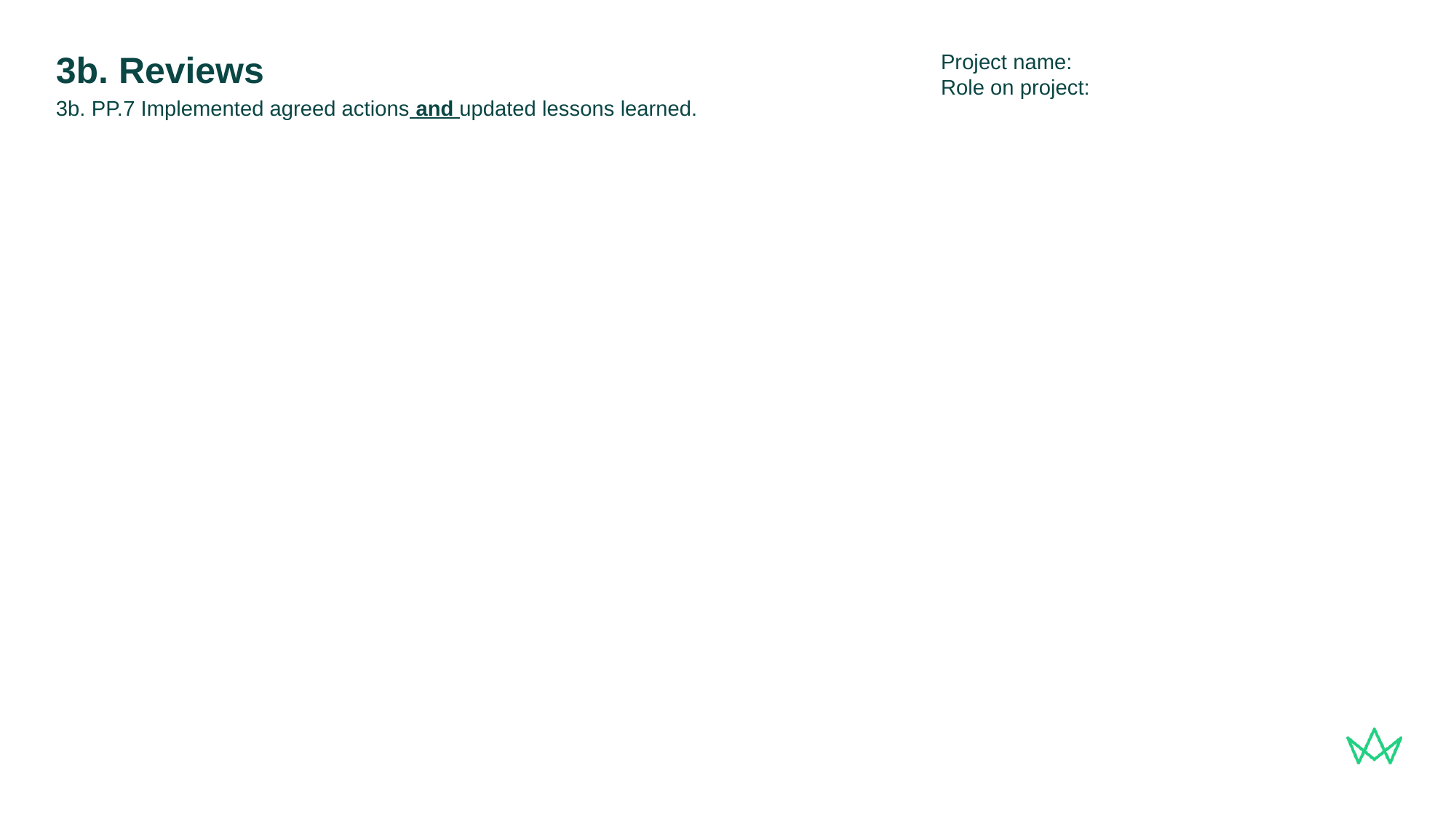

Project name:
Role on project:
# 3b. Reviews
3b. PP.7 Implemented agreed actions and updated lessons learned.